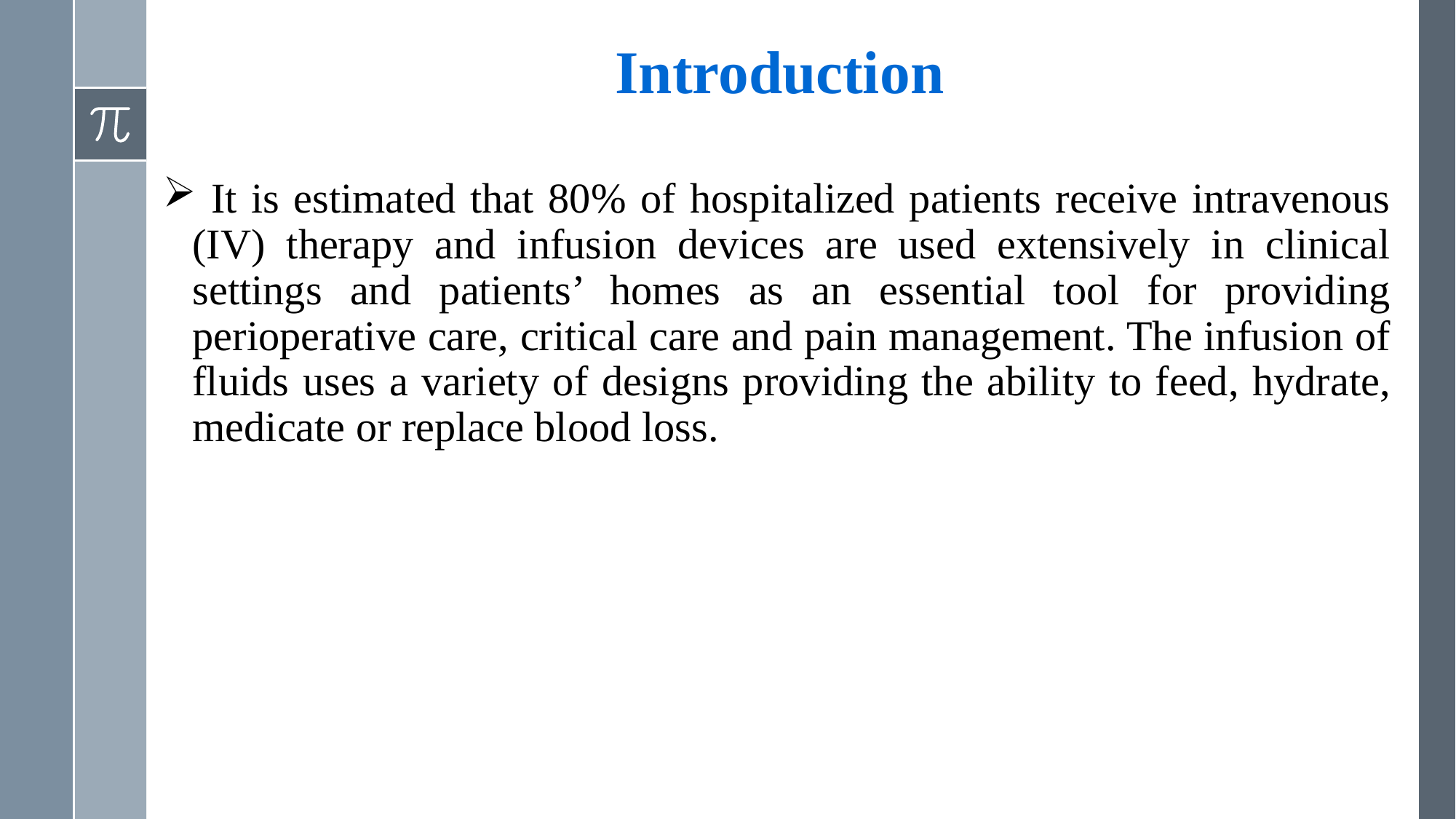

| Introduction |
| --- |
 It is estimated that 80% of hospitalized patients receive intravenous (IV) therapy and infusion devices are used extensively in clinical settings and patients’ homes as an essential tool for providing perioperative care, critical care and pain management. The infusion of fluids uses a variety of designs providing the ability to feed, hydrate, medicate or replace blood loss.